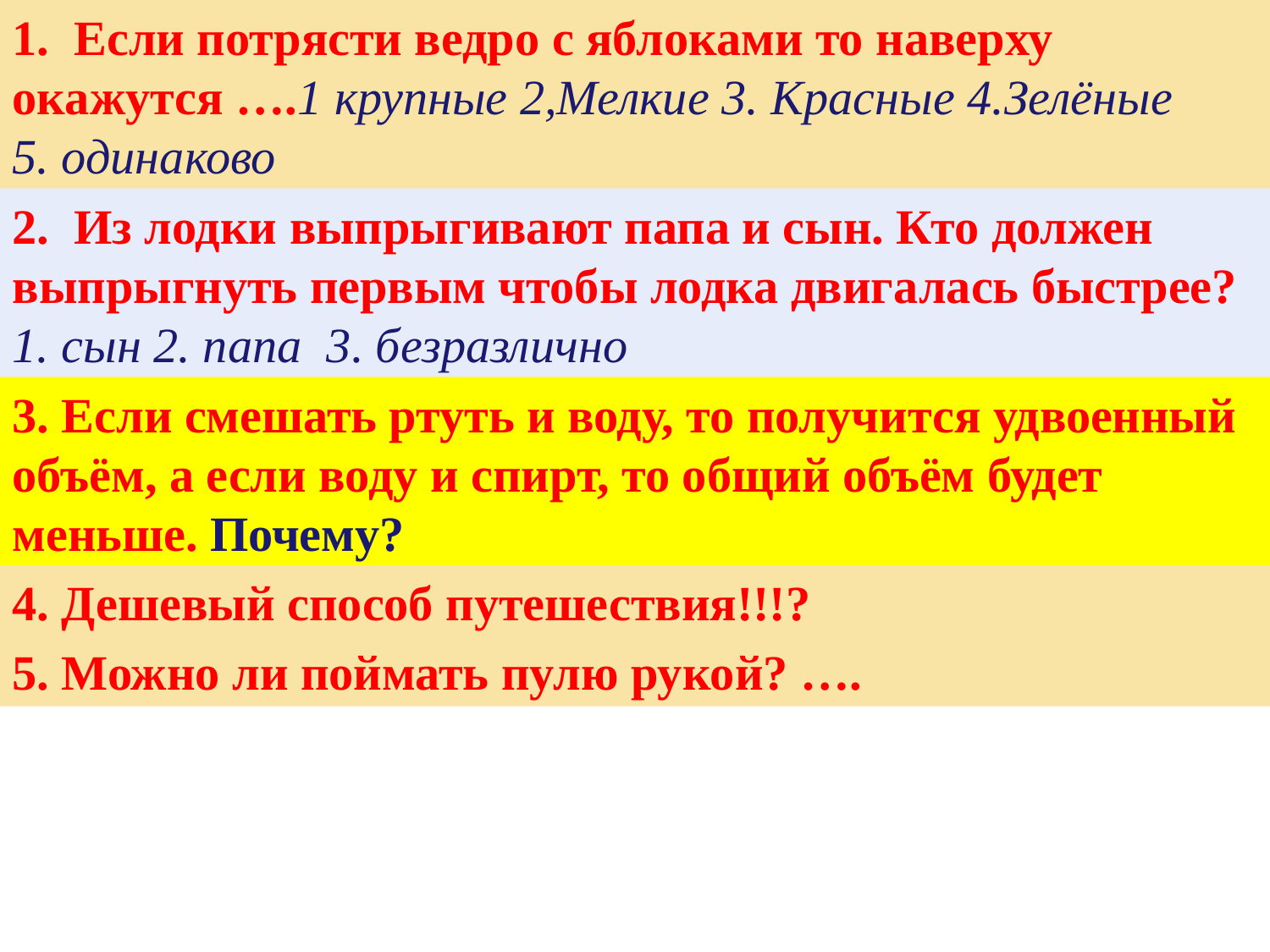

1.  Если потрясти ведро с яблоками то наверху окажутся ….1 крупные 2,Мелкие 3. Красные 4.Зелёные
5. одинаково
2.  Из лодки выпрыгивают папа и сын. Кто должен выпрыгнуть первым чтобы лодка двигалась быстрее? 1. сын 2. папа  3. безразлично
3. Если смешать ртуть и воду, то получится удвоенный объём, а если воду и спирт, то общий объём будет меньше. Почему?
4. Дешевый способ путешествия!!!?
5. Можно ли поймать пулю рукой? ….